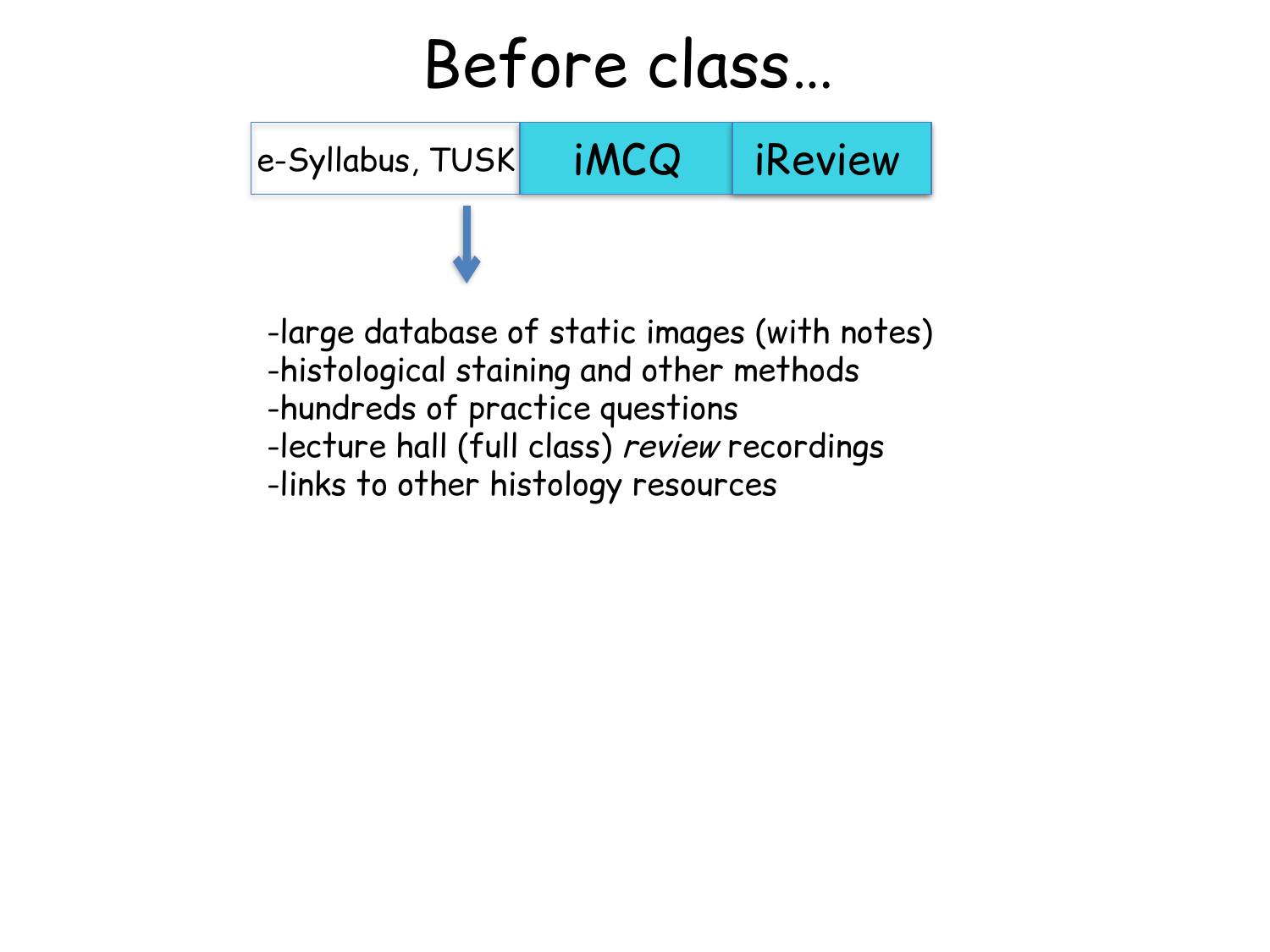

Before class…

iMCQ
iReview
e-Syllabus, TUSK
-large database of static images (with notes)
-histological staining and other methods
-hundreds of practice questions
-lecture hall (full class) review recordings
-links to other histology resources